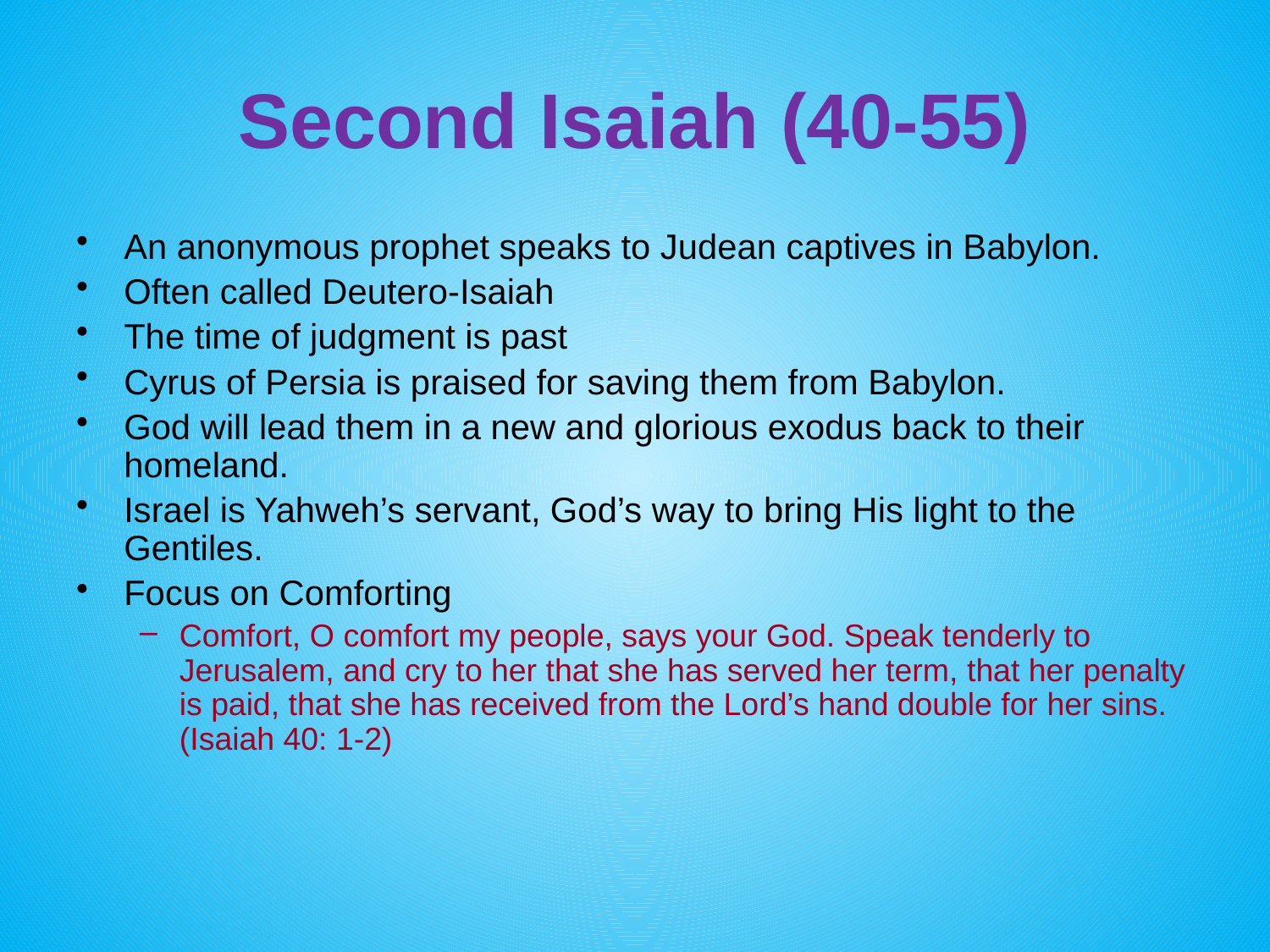

# Second Isaiah (40-55)
An anonymous prophet speaks to Judean captives in Babylon.
Often called Deutero-Isaiah
The time of judgment is past
Cyrus of Persia is praised for saving them from Babylon.
God will lead them in a new and glorious exodus back to their homeland.
Israel is Yahweh’s servant, God’s way to bring His light to the Gentiles.
Focus on Comforting
Comfort, O comfort my people, says your God. Speak tenderly to Jerusalem, and cry to her that she has served her term, that her penalty is paid, that she has received from the Lord’s hand double for her sins. (Isaiah 40: 1-2)